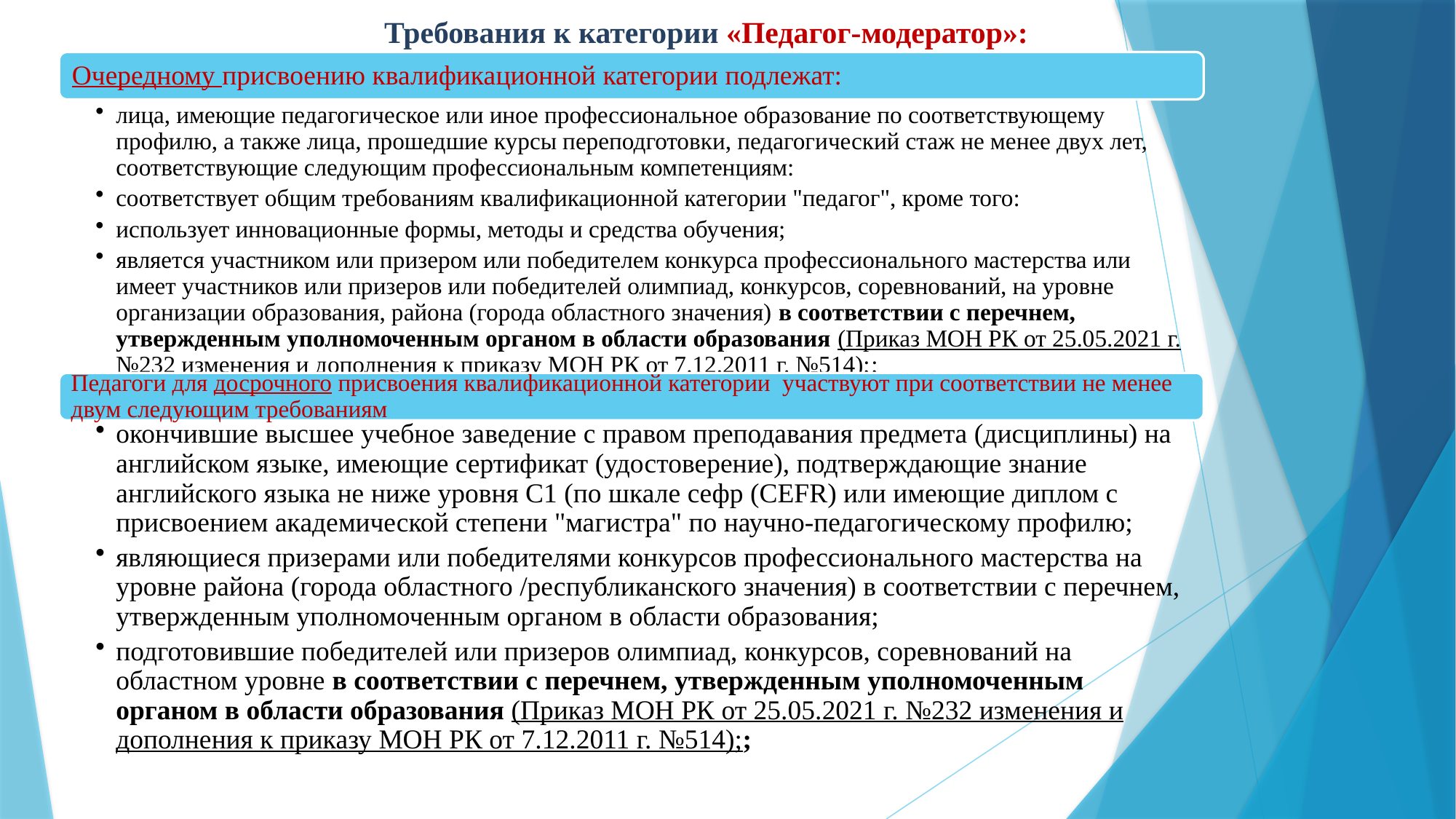

# Требования к категории «Педагог-модератор»:

лица, имеющие педагогическое или иное профессиональное образование по соответствующему профилю, а также лица, прошедшие курсы переподготовки, педагогический стаж не менее двух лет, соответствующие следующим профессиональным компетенциям:
соответствует общим требованиям квалификационной категории "педагог", кроме того:
использует инновационные формы, методы и средства обучения;
является участником или призером или победителем конкурса профессионального мастерства или имеет участников или призеров или победителей олимпиад, конкурсов, соревнований, на уровне организации образования, района (города областного значения) в соответствии с перечнем, утвержденным уполномоченным органом в области образования (Приказ МОН РК от 25.05.2021 г. №232 изменения и дополнения к приказу МОН РК от 7.12.2011 г. №514);;
Очередному присвоению квалификационной категории подлежат:
Педагоги для досрочного присвоения квалификационной категории  участвуют при соответствии не менее двум следующим требованиям
окончившие высшее учебное заведение с правом преподавания предмета (дисциплины) на английском языке, имеющие сертификат (удостоверение), подтверждающие знание английского языка не ниже уровня С1 (по шкале сефр (CEFR) или имеющие диплом с присвоением академической степени "магистра" по научно-педагогическому профилю;
являющиеся призерами или победителями конкурсов профессионального мастерства на уровне района (города областного /республиканского значения) в соответствии с перечнем, утвержденным уполномоченным органом в области образования;
подготовившие победителей или призеров олимпиад, конкурсов, соревнований на областном уровне в соответствии с перечнем, утвержденным уполномоченным органом в области образования (Приказ МОН РК от 25.05.2021 г. №232 изменения и дополнения к приказу МОН РК от 7.12.2011 г. №514);;